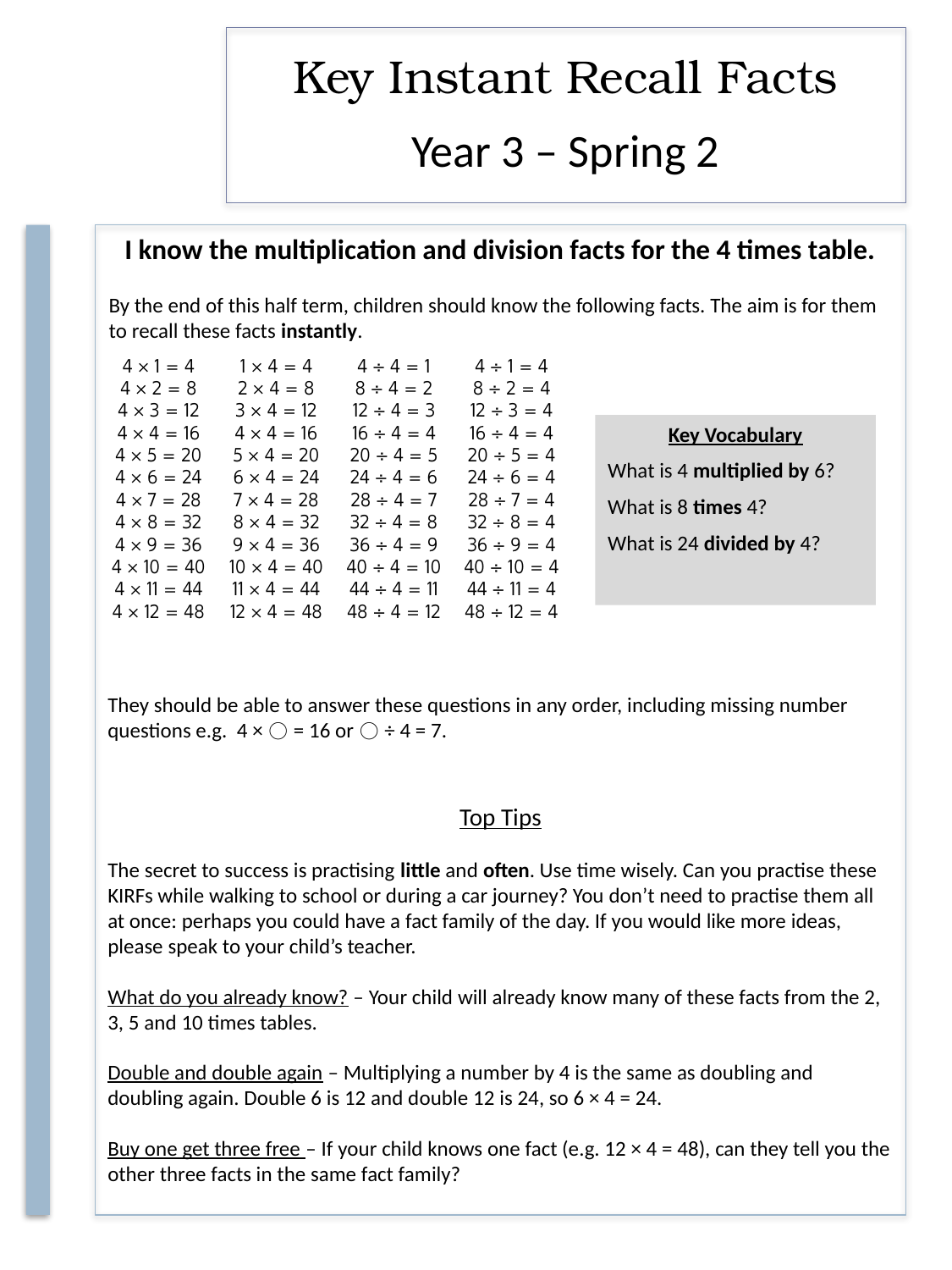

Year 3 – Spring 2
I know the multiplication and division facts for the 4 times table.
| 4 × 1 = 4 4 × 2 = 8 4 × 3 = 12 4 × 4 = 16 4 × 5 = 20 4 × 6 = 24 4 × 7 = 28 4 × 8 = 32 4 × 9 = 36 4 × 10 = 40 4 × 11 = 44 4 × 12 = 48 | 1 × 4 = 4 2 × 4 = 8 3 × 4 = 12 4 × 4 = 16 5 × 4 = 20 6 × 4 = 24 7 × 4 = 28 8 × 4 = 32 9 × 4 = 36 10 × 4 = 40 11 × 4 = 44 12 × 4 = 48 | 4 ÷ 4 = 1 8 ÷ 4 = 2 12 ÷ 4 = 3 16 ÷ 4 = 4 20 ÷ 4 = 5 24 ÷ 4 = 6 28 ÷ 4 = 7 32 ÷ 4 = 8 36 ÷ 4 = 9 40 ÷ 4 = 10 44 ÷ 4 = 11 48 ÷ 4 = 12 | 4 ÷ 1 = 4 8 ÷ 2 = 4 12 ÷ 3 = 4 16 ÷ 4 = 4 20 ÷ 5 = 4 24 ÷ 6 = 4 28 ÷ 7 = 4 32 ÷ 8 = 4 36 ÷ 9 = 4 40 ÷ 10 = 4 44 ÷ 11 = 4 48 ÷ 12 = 4 |
| --- | --- | --- | --- |
Key Vocabulary
What is 4 multiplied by 6?
What is 8 times 4?
What is 24 divided by 4?
They should be able to answer these questions in any order, including missing number questions e.g.  4 × ⃝ = 16 or ⃝ ÷ 4 = 7.

Top Tips

The secret to success is practising little and often. Use time wisely. Can you practise these KIRFs while walking to school or during a car journey? You don’t need to practise them all at once: perhaps you could have a fact family of the day. If you would like more ideas, please speak to your child’s teacher.

What do you already know? – Your child will already know many of these facts from the 2, 3, 5 and 10 times tables.

Double and double again – Multiplying a number by 4 is the same as doubling and doubling again. Double 6 is 12 and double 12 is 24, so 6 × 4 = 24.

Buy one get three free – If your child knows one fact (e.g. 12 × 4 = 48), can they tell you the other three facts in the same fact family?